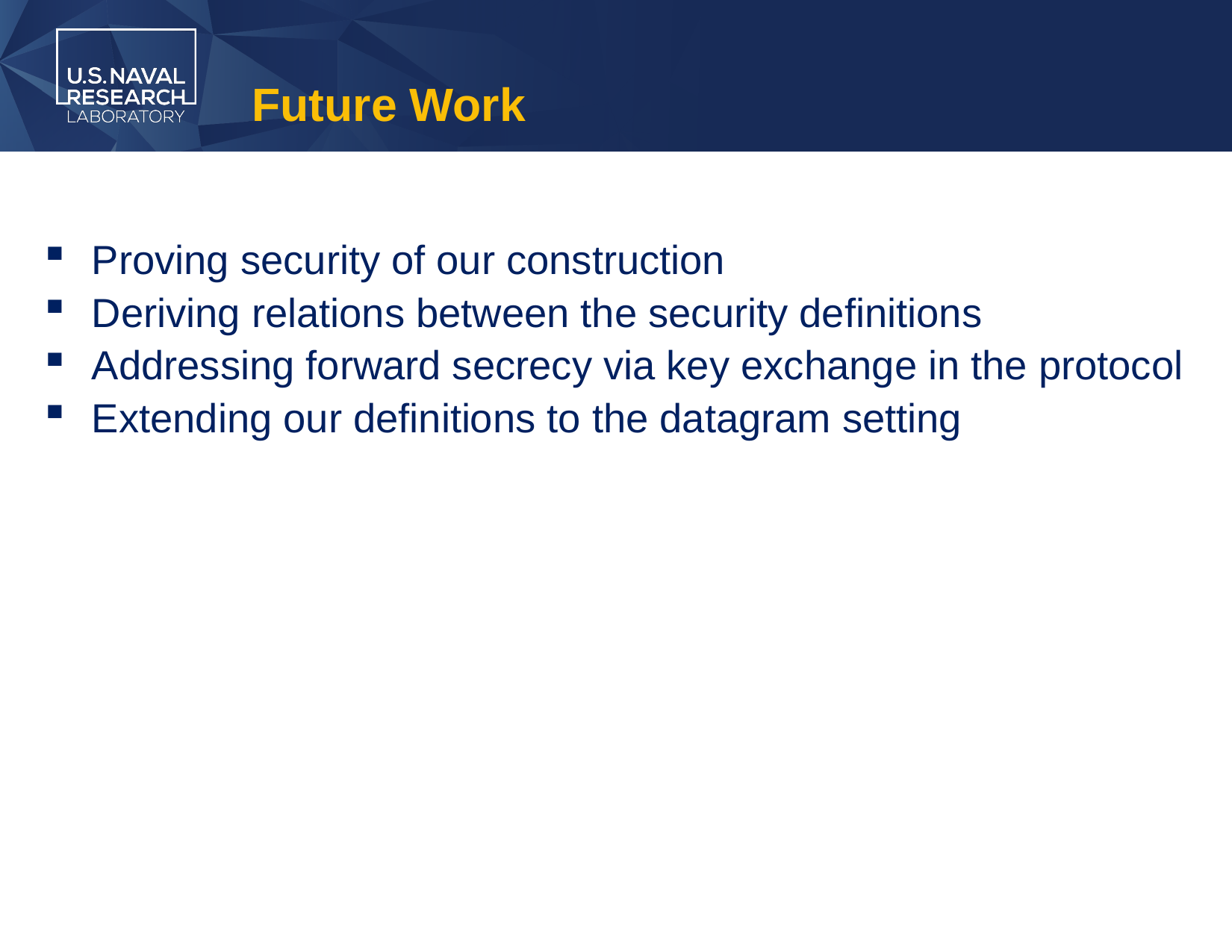

# Future Work
Proving security of our construction
Deriving relations between the security definitions
Addressing forward secrecy via key exchange in the protocol
Extending our definitions to the datagram setting
23